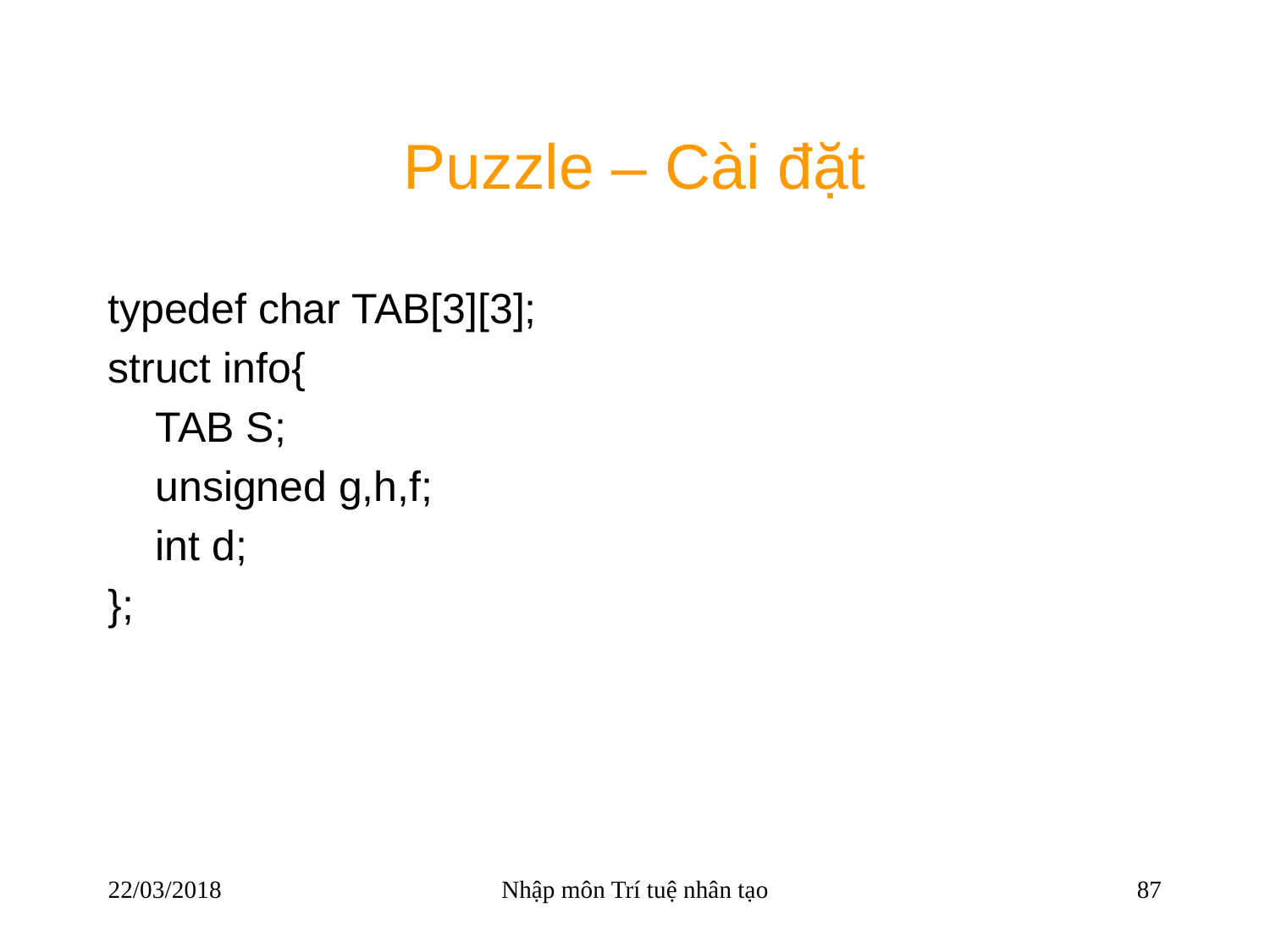

# Puzzle – Cài đặt
typedef char TAB[3][3];
struct info{
	TAB S;
	unsigned g,h,f;
	int d;
};
22/03/2018
Nhập môn Trí tuệ nhân tạo
87